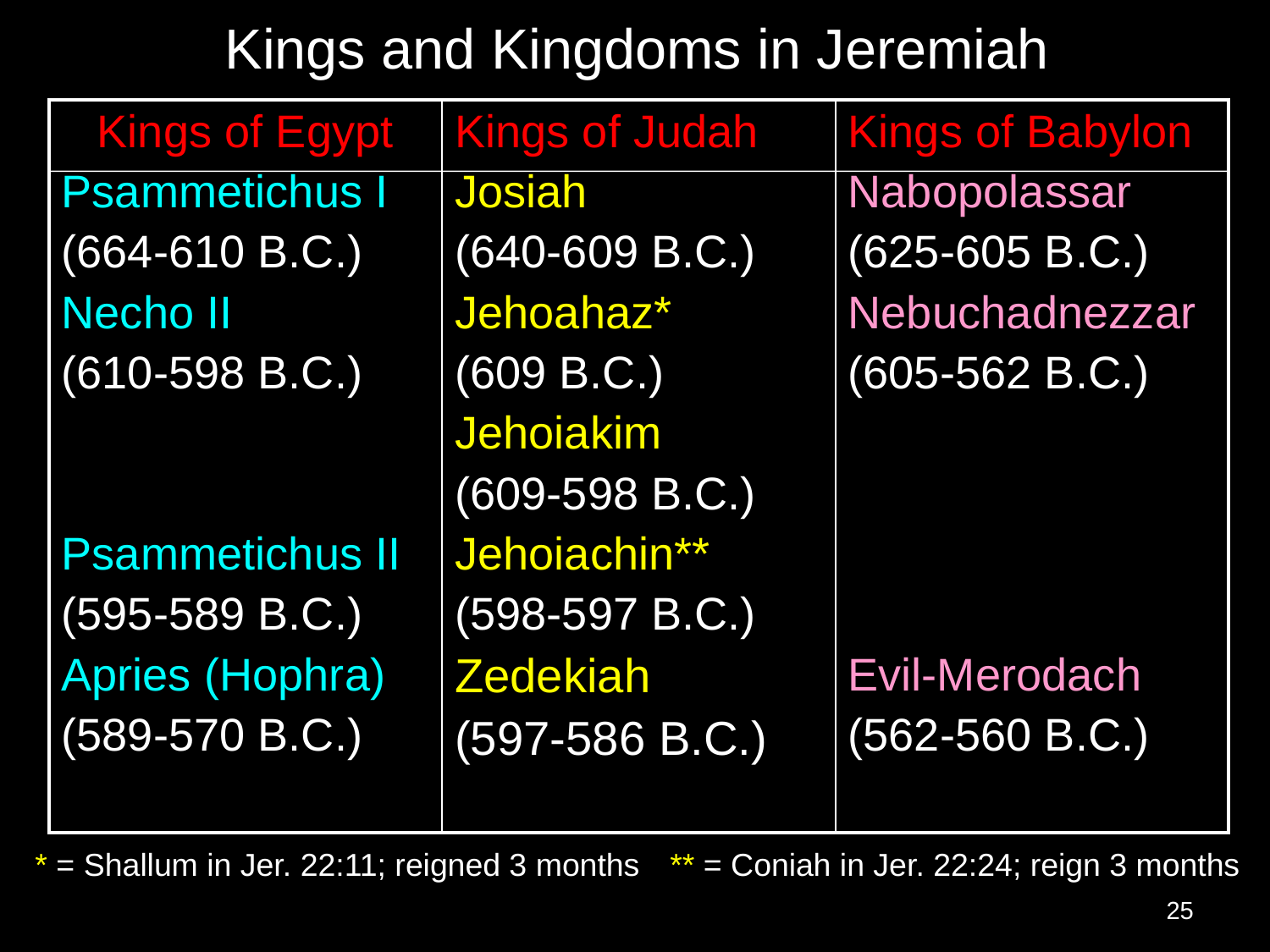

# Kings and Kingdoms in Jeremiah
| Kings of Egypt Psammetichus I (664-610 B.C.) Necho II (610-598 B.C.) Psammetichus II (595-589 B.C.) Apries (Hophra) (589-570 B.C.) | Kings of Judah Josiah (640-609 B.C.) Jehoahaz\* (609 B.C.) Jehoiakim (609-598 B.C.) Jehoiachin\*\* (598-597 B.C.) Zedekiah (597-586 B.C.) | Kings of Babylon Nabopolassar (625-605 B.C.) Nebuchadnezzar (605-562 B.C.) Evil-Merodach (562-560 B.C.) |
| --- | --- | --- |

* = Shallum in Jer. 22:11; reigned 3 months	** = Coniah in Jer. 22:24; reign 3 months
25